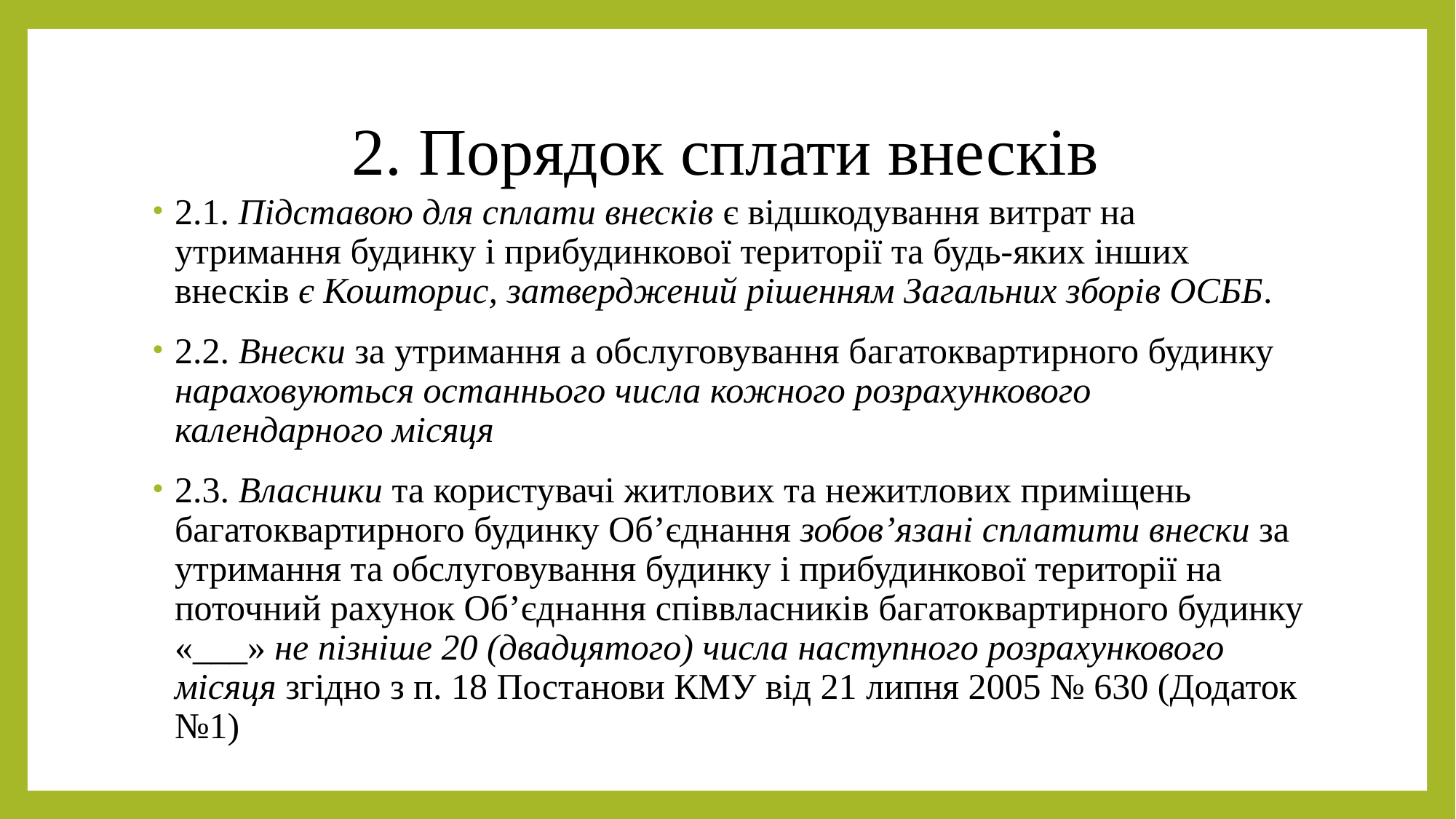

# 2. Порядок сплати внесків
2.1. Підставою для сплати внесків є відшкодування витрат на утримання будинку і прибудинкової території та будь-яких інших внесків є Кошторис, затверджений рішенням Загальних зборів ОСББ.
2.2. Внески за утримання а обслуговування багатоквартирного будинку нараховуються останнього числа кожного розрахункового календарного місяця
2.3. Власники та користувачі житлових та нежитлових приміщень багатоквартирного будинку Об’єднання зобов’язані сплатити внески за утримання та обслуговування будинку і прибудинкової території на поточний рахунок Об’єднання співвласників багатоквартирного будинку «___» не пізніше 20 (двадцятого) числа наступного розрахункового місяця згідно з п. 18 Постанови КМУ від 21 липня 2005 № 630 (Додаток №1)